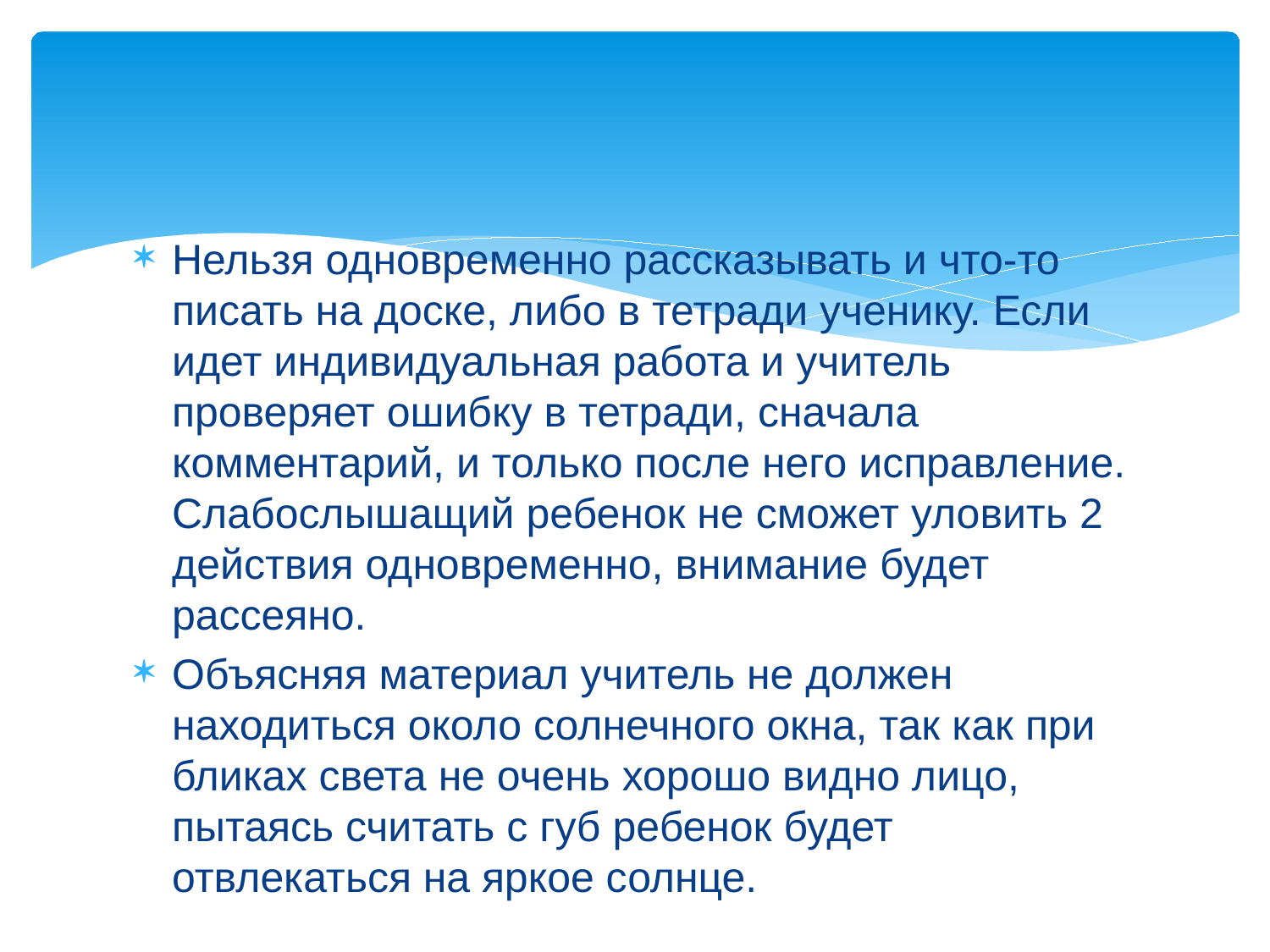

#
Нельзя одновременно рассказывать и что-то писать на доске, либо в тетради ученику. Если идет индивидуальная работа и учитель проверяет ошибку в тетради, сначала комментарий, и только после него исправление. Слабослышащий ребенок не сможет уловить 2 действия одновременно, внимание будет рассеяно.
Объясняя материал учитель не должен находиться около солнечного окна, так как при бликах света не очень хорошо видно лицо, пытаясь считать с губ ребенок будет отвлекаться на яркое солнце.